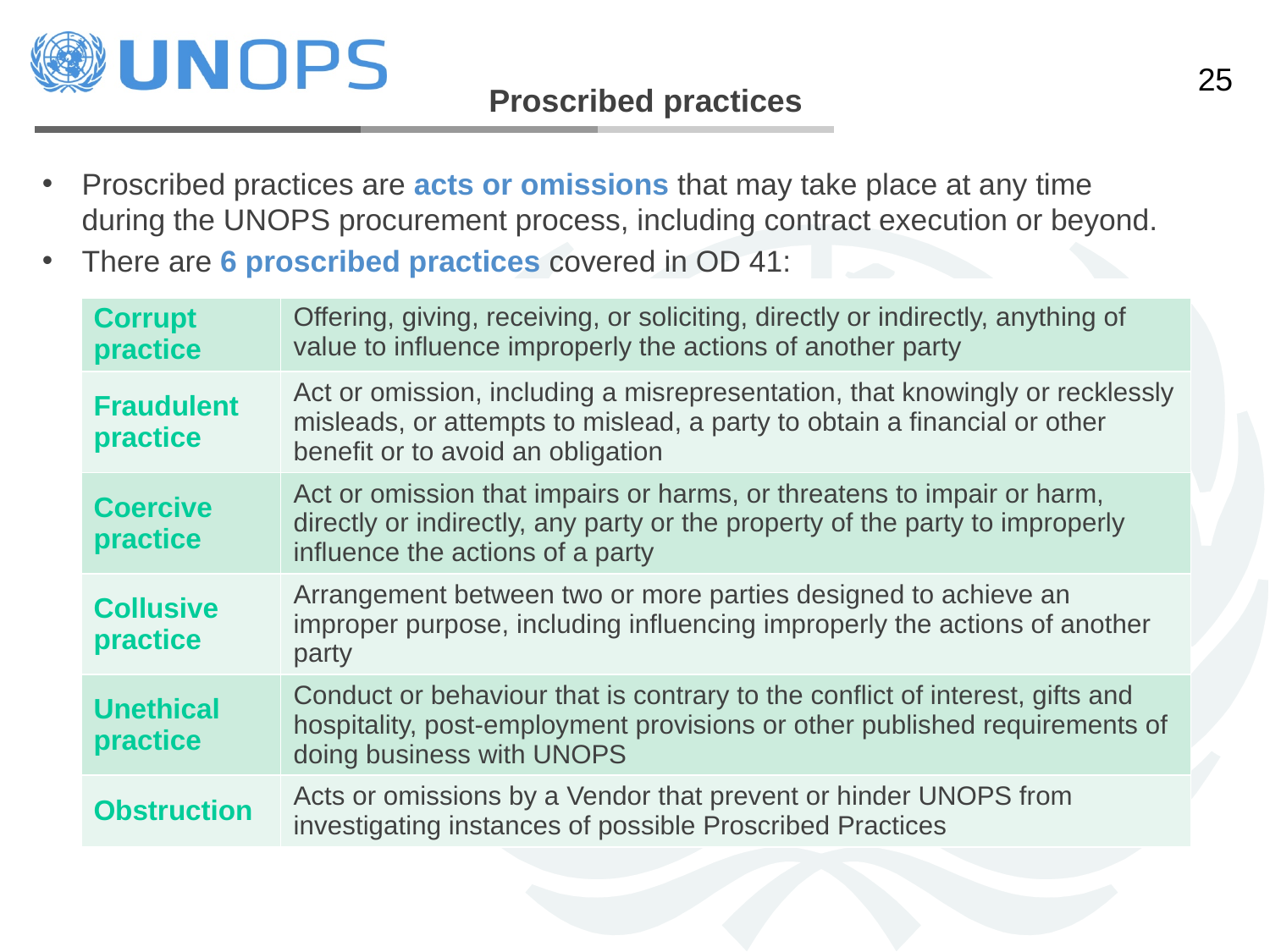

Proscribed practices

Proscribed practices are acts or omissions that may take place at any time during the UNOPS procurement process, including contract execution or beyond.
There are 6 proscribed practices covered in OD 41:
|  |  |
| --- | --- |
| Corrupt practice | Offering, giving, receiving, or soliciting, directly or indirectly, anything of value to influence improperly the actions of another party |
| Fraudulent practice | Act or omission, including a misrepresentation, that knowingly or recklessly misleads, or attempts to mislead, a party to obtain a financial or other benefit or to avoid an obligation |
| Coercive practice | Act or omission that impairs or harms, or threatens to impair or harm, directly or indirectly, any party or the property of the party to improperly influence the actions of a party |
| Collusive practice | Arrangement between two or more parties designed to achieve an improper purpose, including influencing improperly the actions of another party |
| Unethical practice | Conduct or behaviour that is contrary to the conflict of interest, gifts and hospitality, post-employment provisions or other published requirements of doing business with UNOPS |
| Obstruction | Acts or omissions by a Vendor that prevent or hinder UNOPS from investigating instances of possible Proscribed Practices |